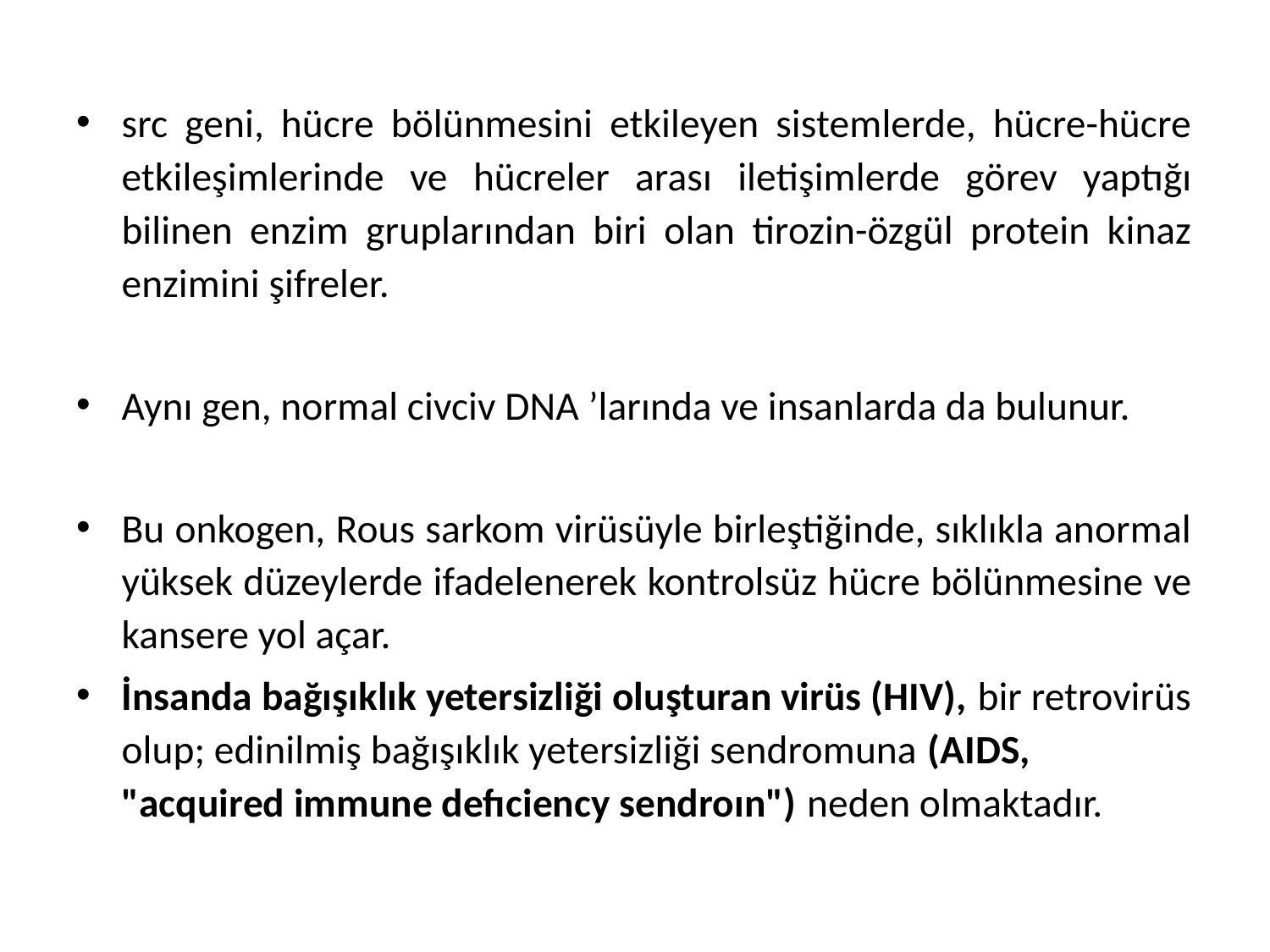

src geni, hücre bölünmesini etkileyen sistemlerde, hücre-hücre etkileşimlerinde ve hücreler arası iletişimlerde görev yaptığı bilinen enzim gruplarından biri olan tirozin-özgül protein kinaz enzimini şifreler.

Aynı gen, normal civciv DNA ’larında ve insanlarda da bulunur.

Bu onkogen, Rous sarkom virüsüyle birleştiğinde, sıklıkla anormal yüksek düzeylerde ifadelenerek kontrolsüz hücre bölünmesine ve kansere yol açar.
İnsanda bağışıklık yetersizliği oluşturan virüs (HIV), bir retrovirüs olup; edinilmiş bağışıklık yetersizliği sendromuna (AIDS, "acquired immune defıciency sendroın") neden olmaktadır.